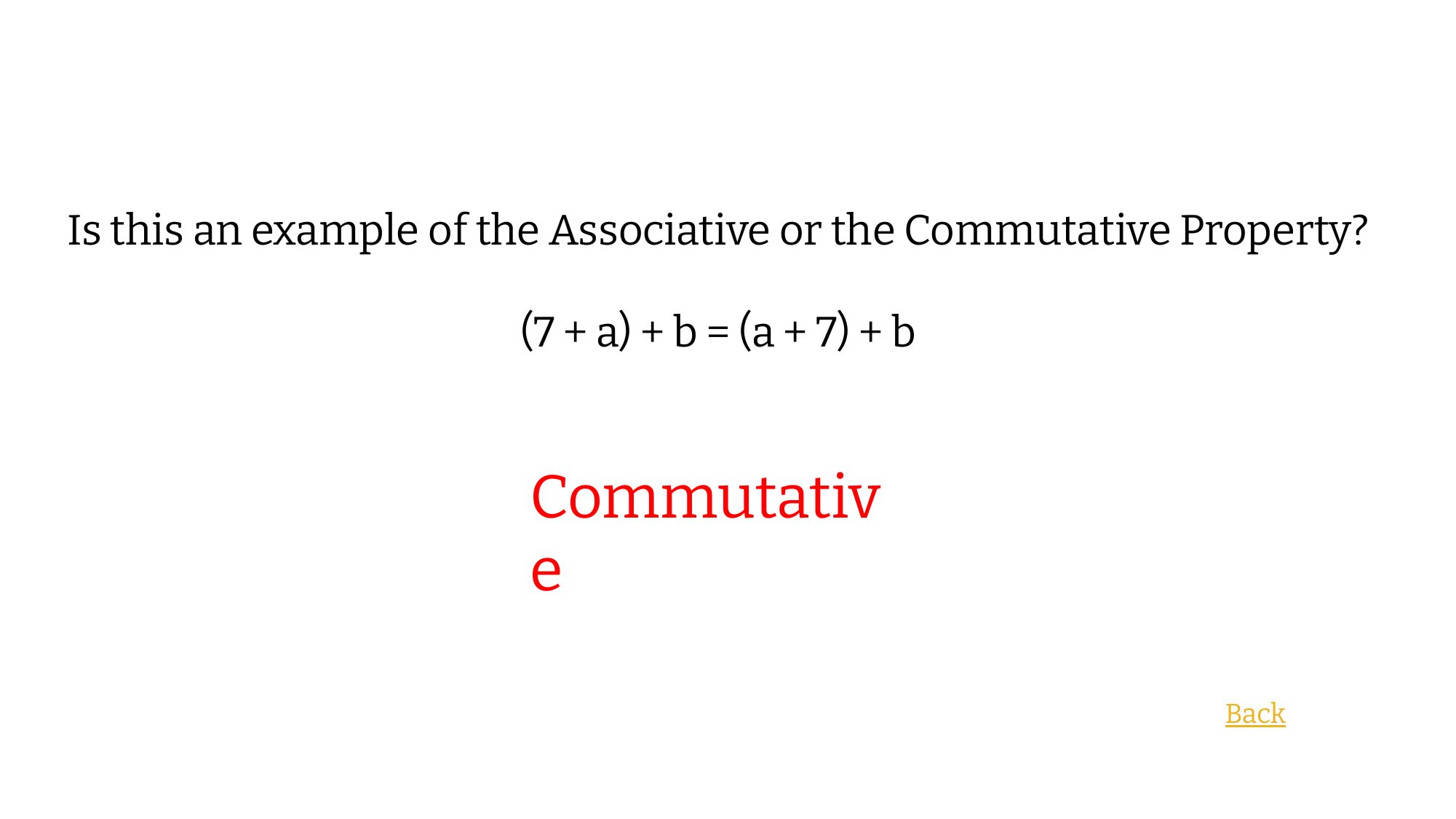

Is this an example of the Associative or the Commutative Property?

(7 + a) + b = (a + 7) + b
Commutative
Back